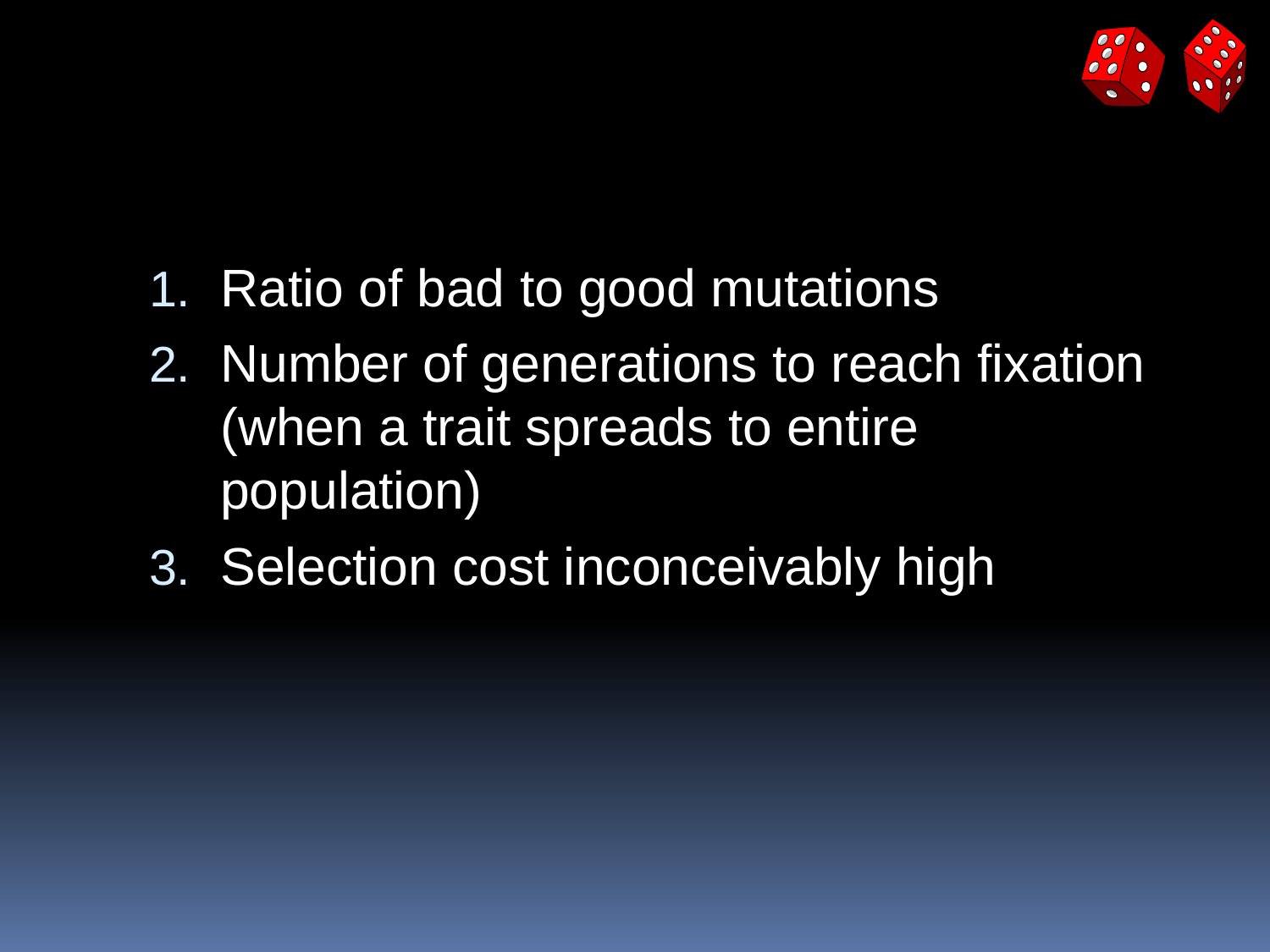

#
Ratio of bad to good mutations
Number of generations to reach fixation (when a trait spreads to entire population)
Selection cost inconceivably high